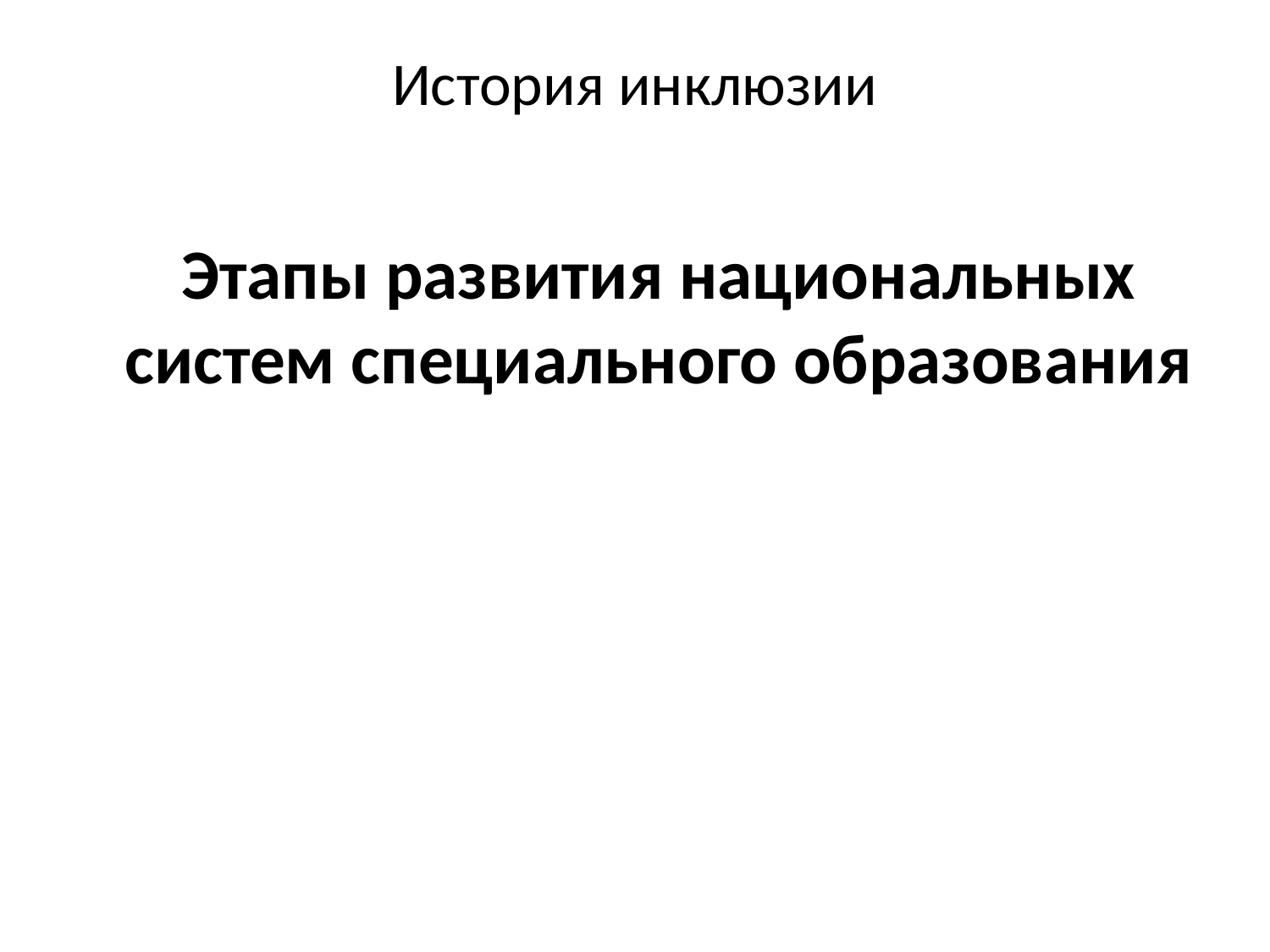

# История инклюзии
	Этапы развития национальных систем специального образования